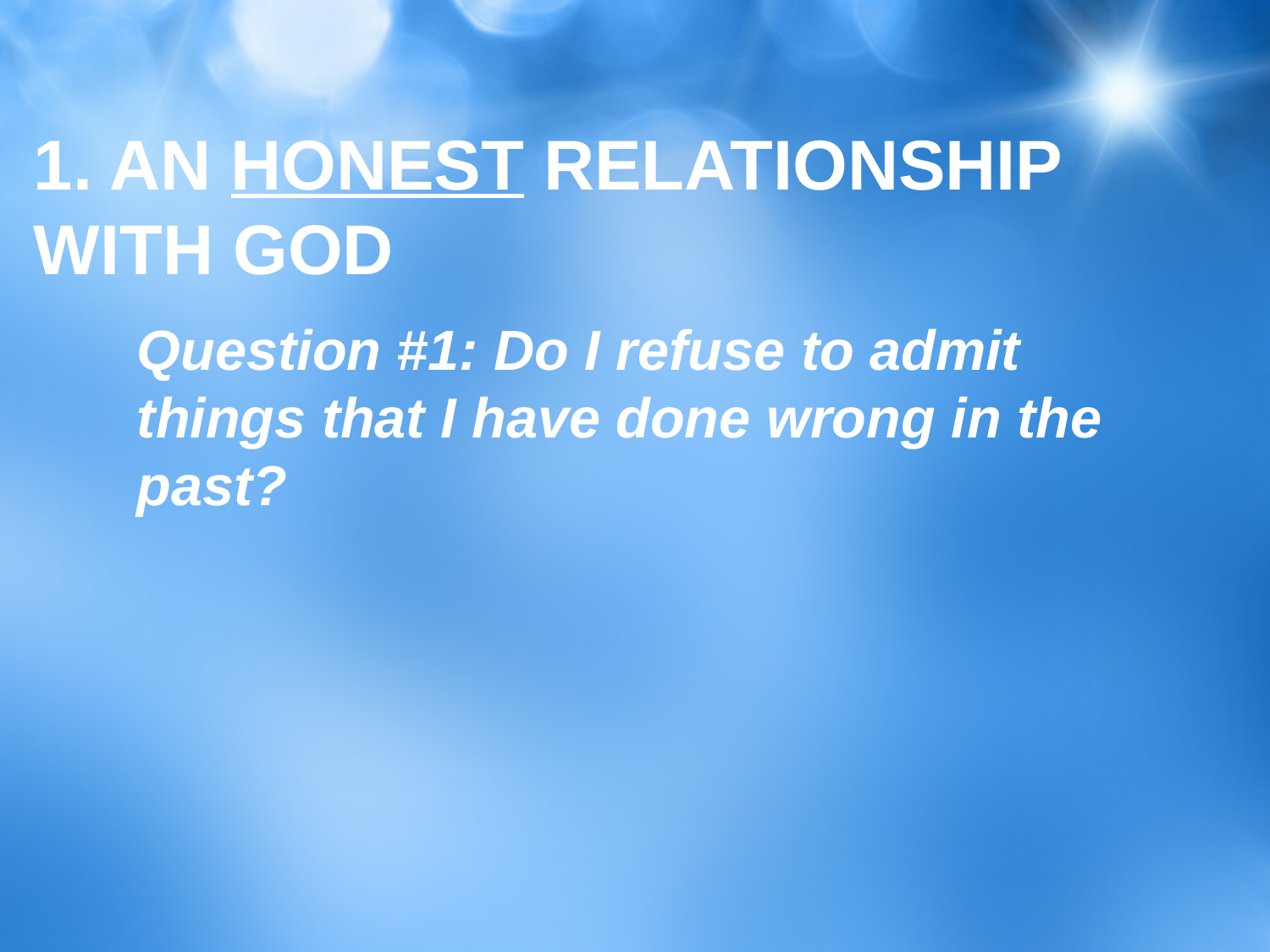

# 1. AN HONEST RELATIONSHIP WITH GOD
Question #1: Do I refuse to admit things that I have done wrong in the past?